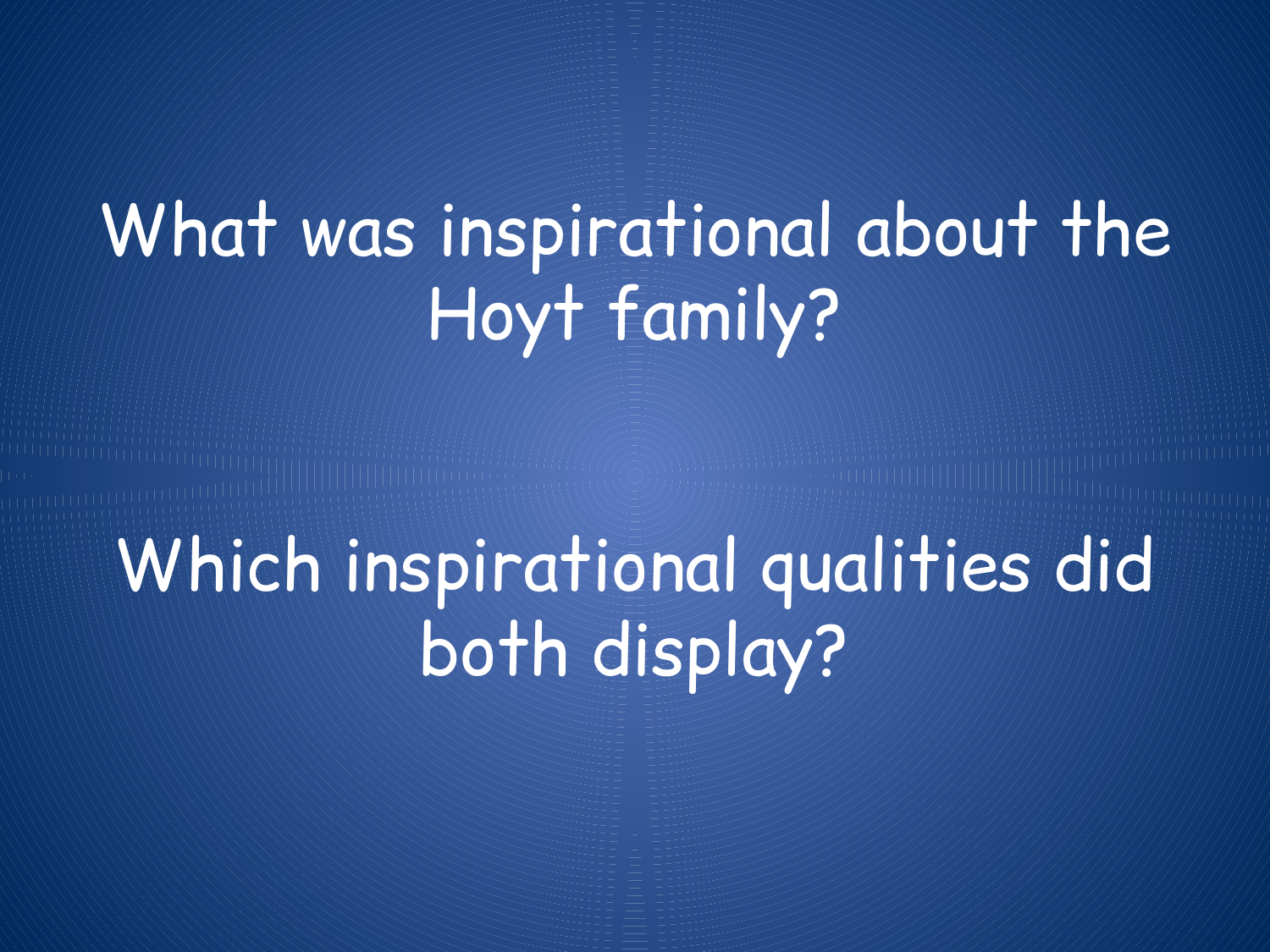

# What was inspirational about the Hoyt family? Which inspirational qualities did both display?